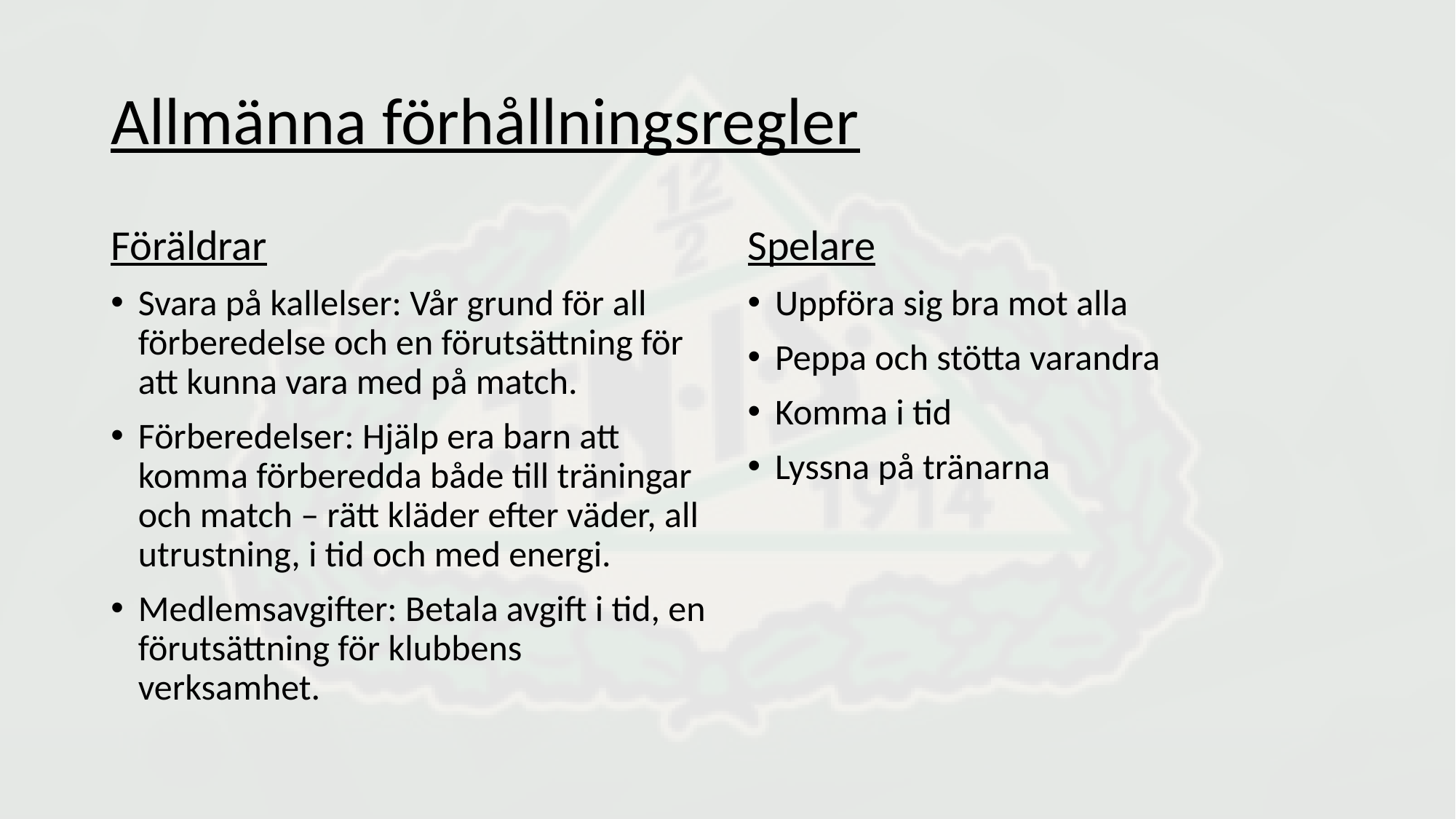

# Allmänna förhållningsregler
Föräldrar
Svara på kallelser: Vår grund för all förberedelse och en förutsättning för att kunna vara med på match.
Förberedelser: Hjälp era barn att komma förberedda både till träningar och match – rätt kläder efter väder, all utrustning, i tid och med energi.
Medlemsavgifter: Betala avgift i tid, en förutsättning för klubbens verksamhet.
Spelare
Uppföra sig bra mot alla
Peppa och stötta varandra
Komma i tid
Lyssna på tränarna